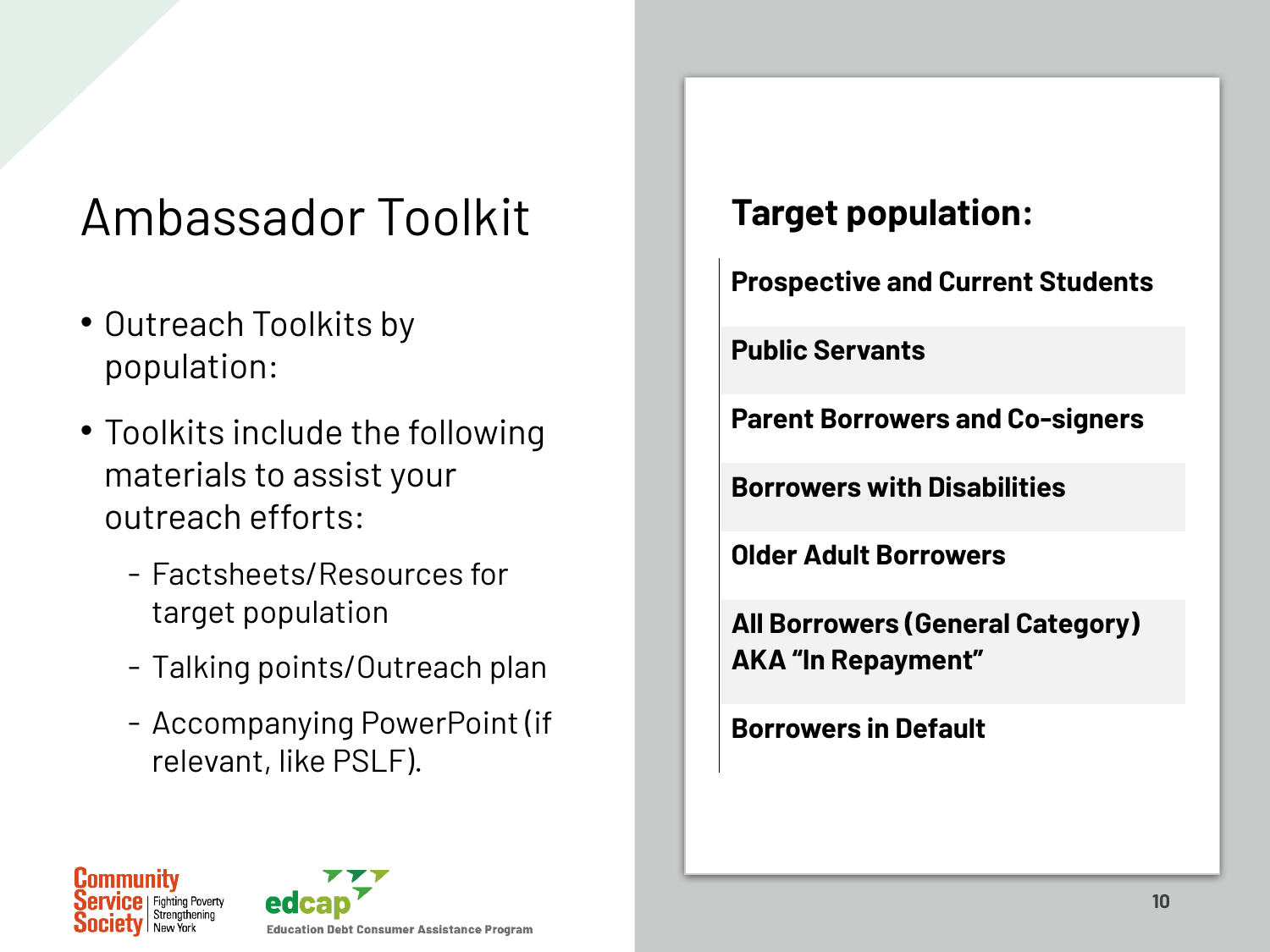

# Ambassador Toolkit
| Target population: |
| --- |
| Prospective and Current Students |
| Public Servants |
| Parent Borrowers and Co-signers |
| Borrowers with Disabilities |
| Older Adult Borrowers |
| All Borrowers (General Category) AKA “In Repayment” |
| Borrowers in Default |
Outreach Toolkits by population:
Toolkits include the following materials to assist your outreach efforts:
Factsheets/Resources for target population
Talking points/Outreach plan
Accompanying PowerPoint (if relevant, like PSLF).
10